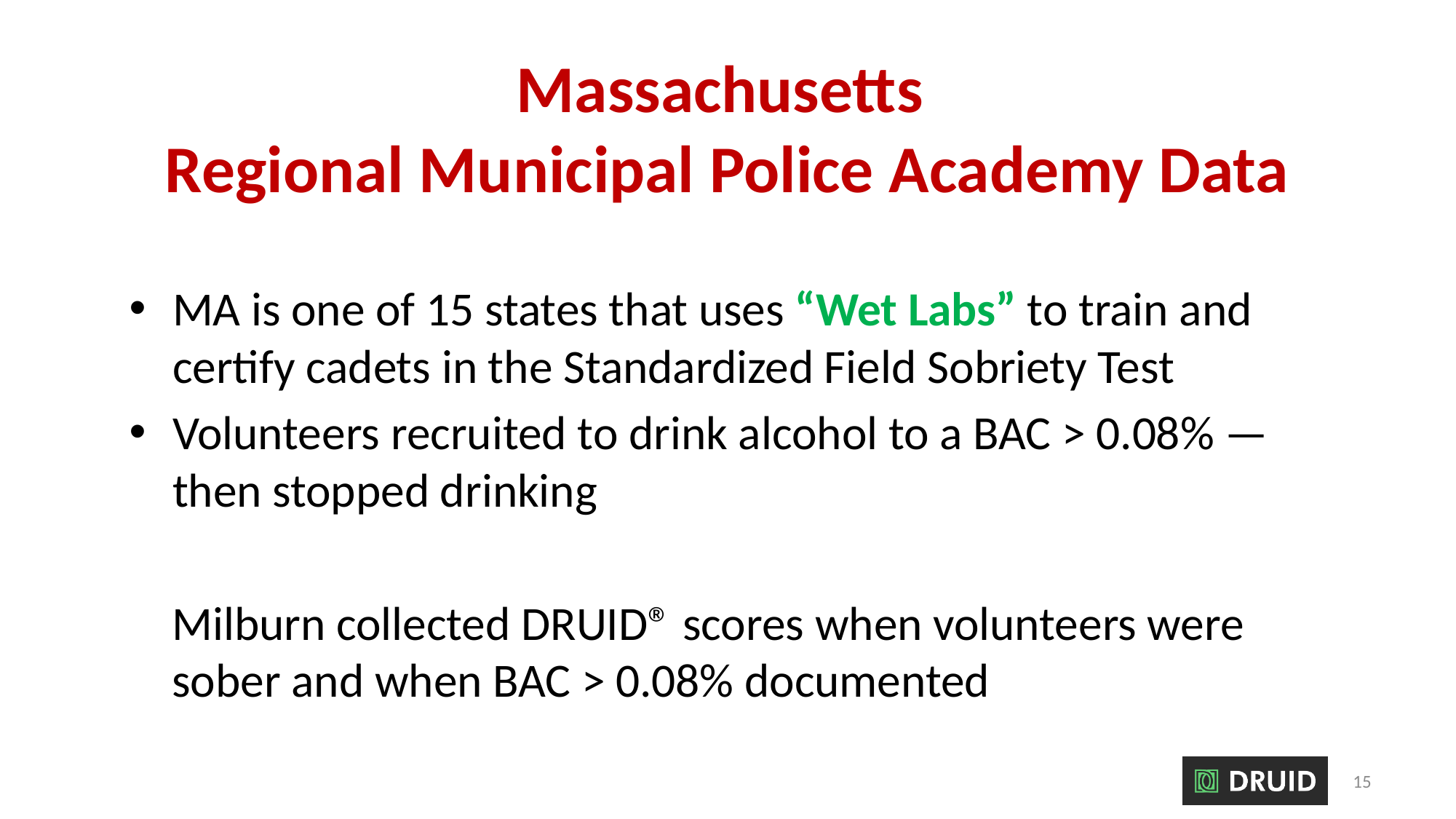

# Massachusetts Regional Municipal Police Academy Data
MA is one of 15 states that uses “Wet Labs” to train and certify cadets in the Standardized Field Sobriety Test
Volunteers recruited to drink alcohol to a BAC > 0.08% — then stopped drinking

Milburn collected DRUID® scores when volunteers were sober and when BAC > 0.08% documented

15